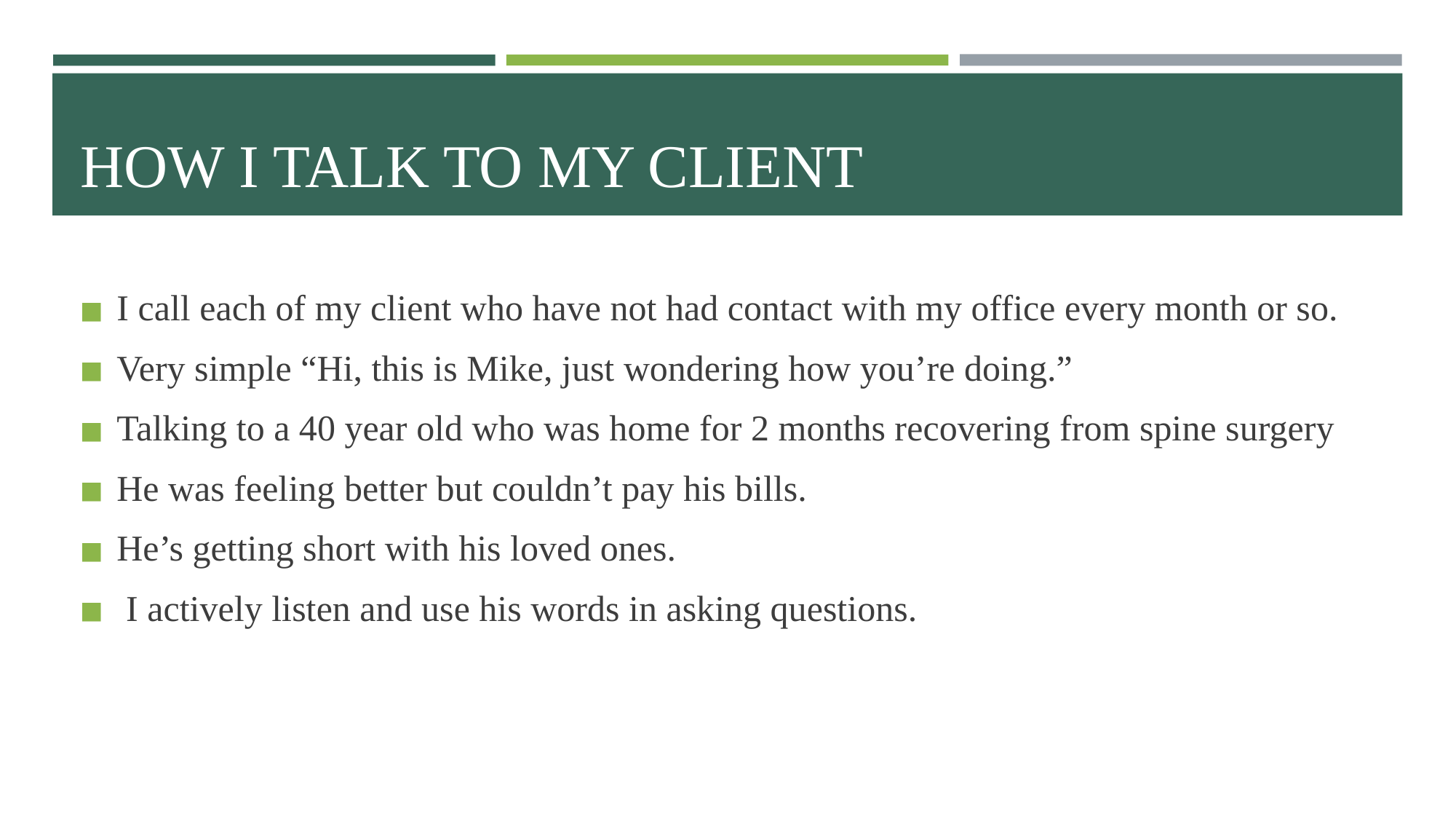

# HOW I TALK TO MY CLIENT
I call each of my client who have not had contact with my office every month or so.
Very simple “Hi, this is Mike, just wondering how you’re doing.”
Talking to a 40 year old who was home for 2 months recovering from spine surgery
He was feeling better but couldn’t pay his bills.
He’s getting short with his loved ones.
 I actively listen and use his words in asking questions.